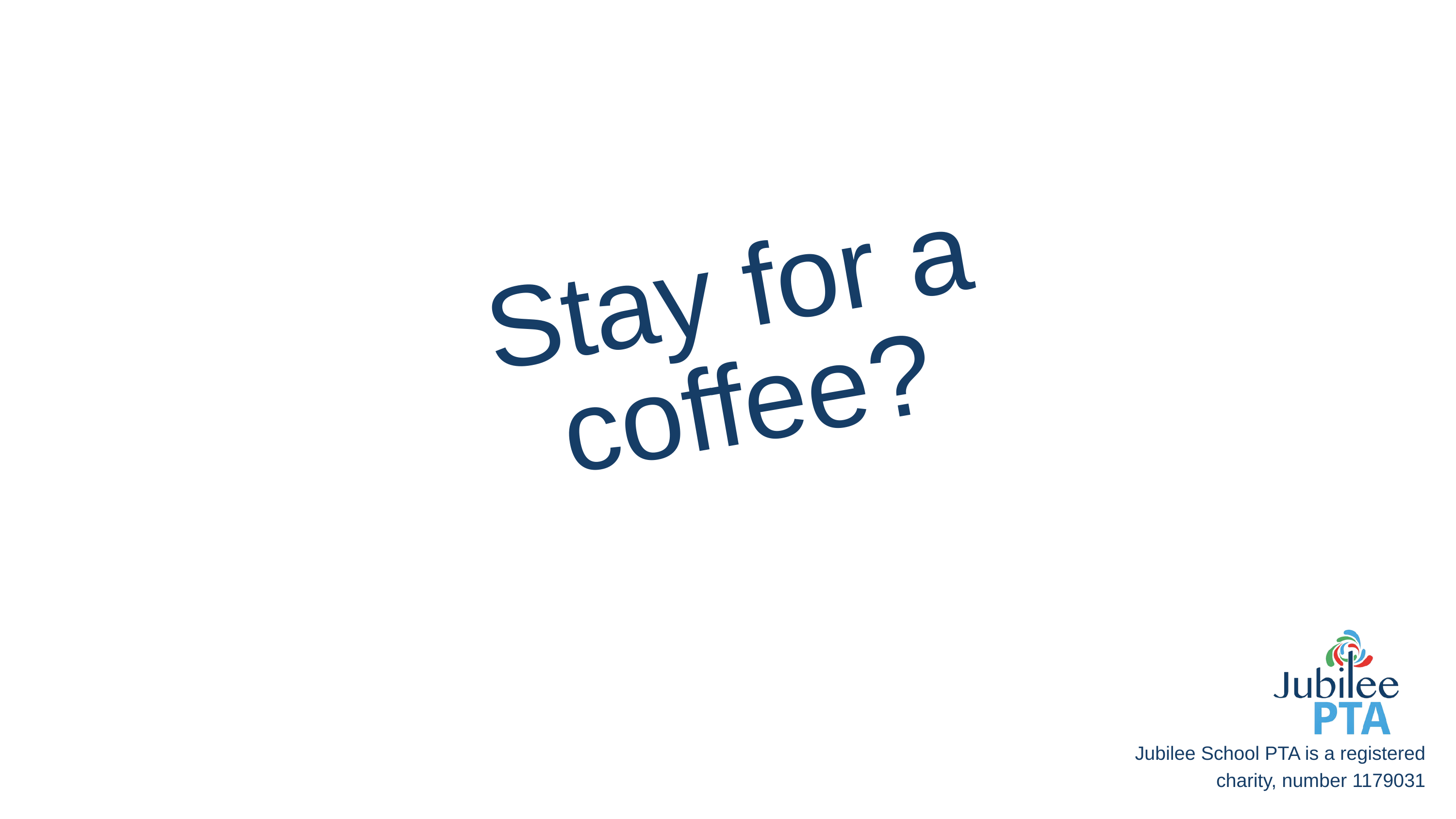

Stay for a coffee?

Jubilee School PTA is a registered charity, number 1179031